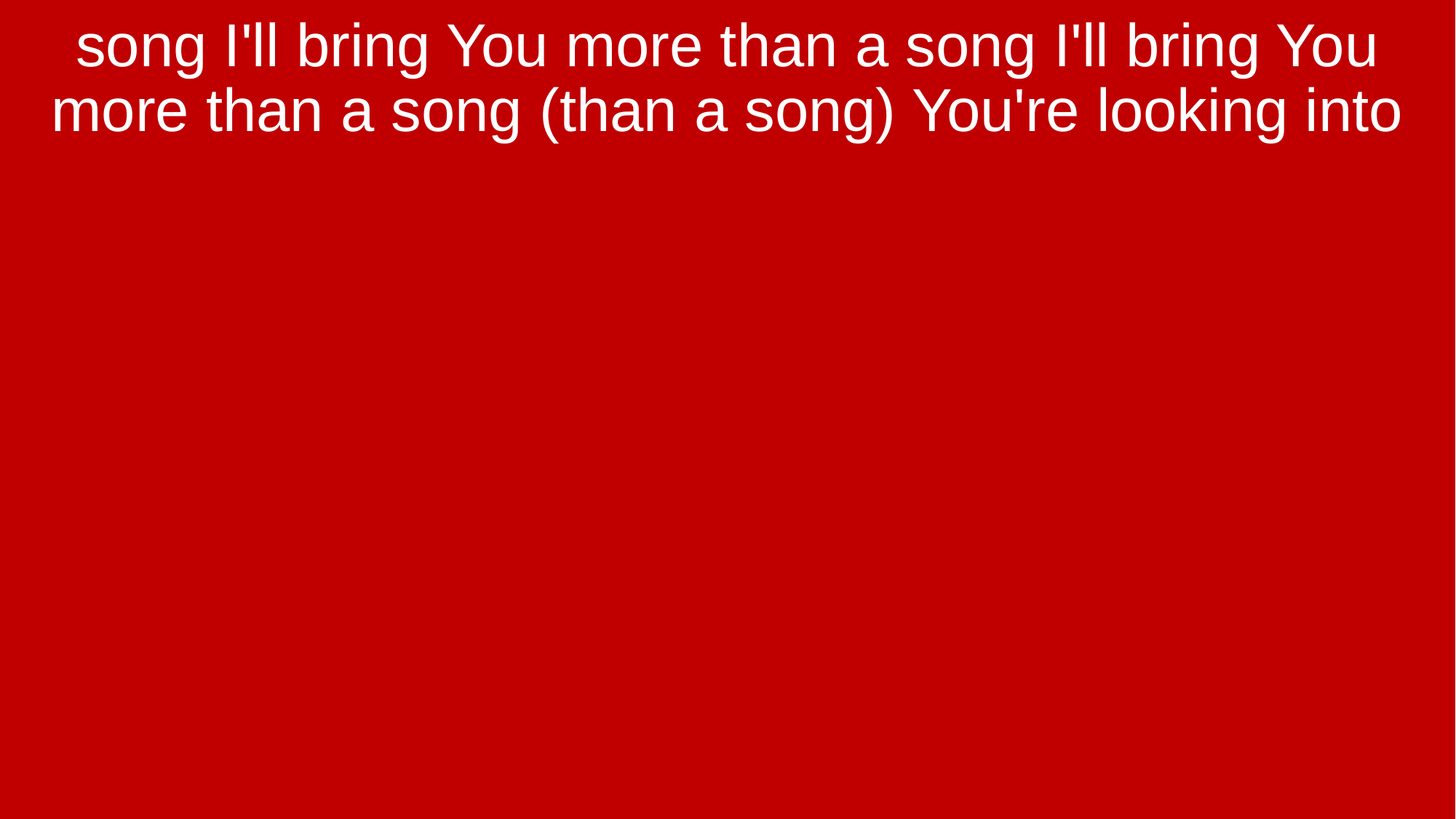

song I'll bring You more than a song I'll bring You more than a song (than a song) You're looking into